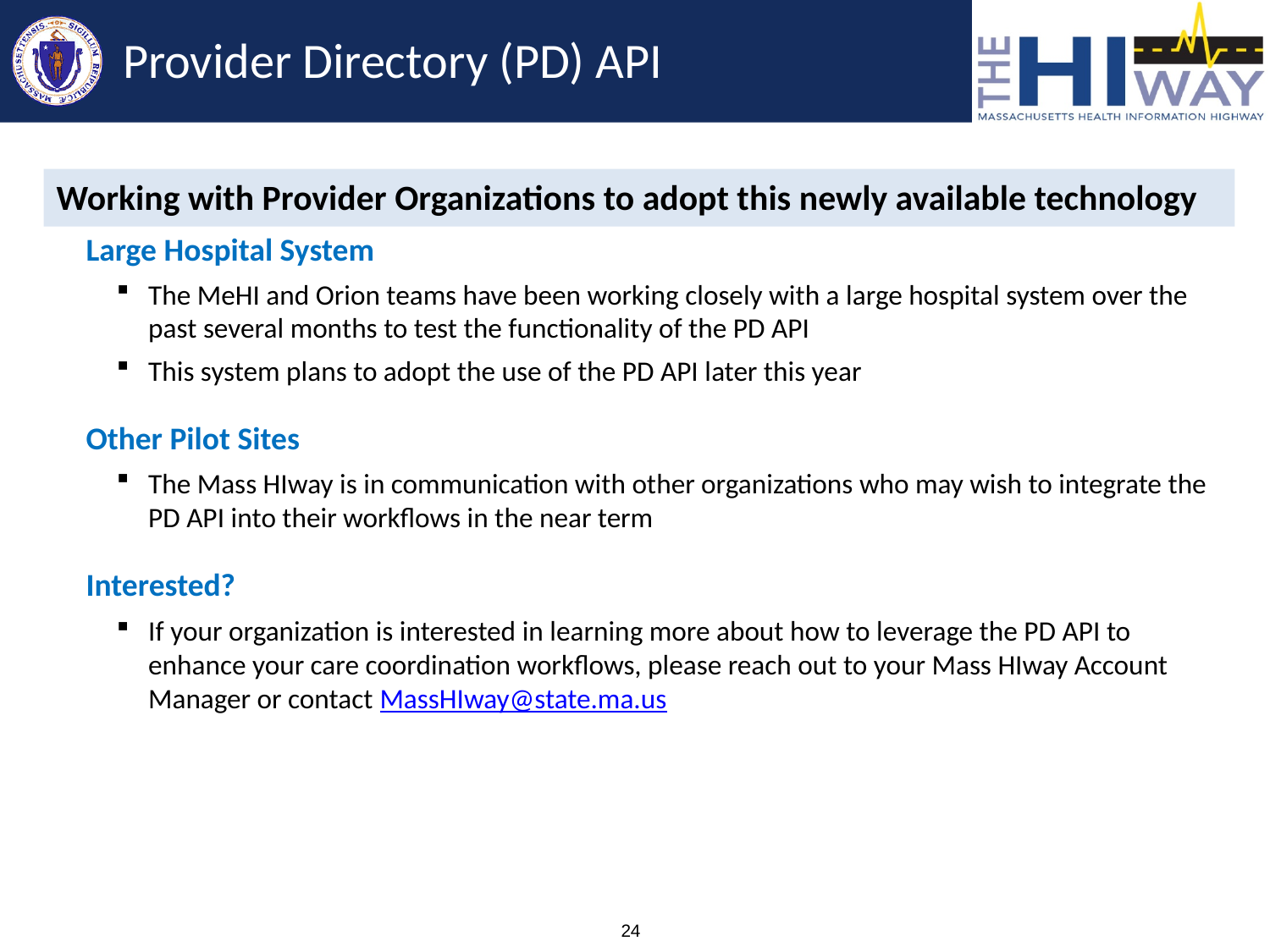

# Provider Directory (PD) API
Working with Provider Organizations to adopt this newly available technology
Large Hospital System
The MeHI and Orion teams have been working closely with a large hospital system over the past several months to test the functionality of the PD API
This system plans to adopt the use of the PD API later this year
Other Pilot Sites
The Mass HIway is in communication with other organizations who may wish to integrate the PD API into their workflows in the near term
Interested?
If your organization is interested in learning more about how to leverage the PD API to enhance your care coordination workflows, please reach out to your Mass HIway Account Manager or contact MassHIway@state.ma.us

24